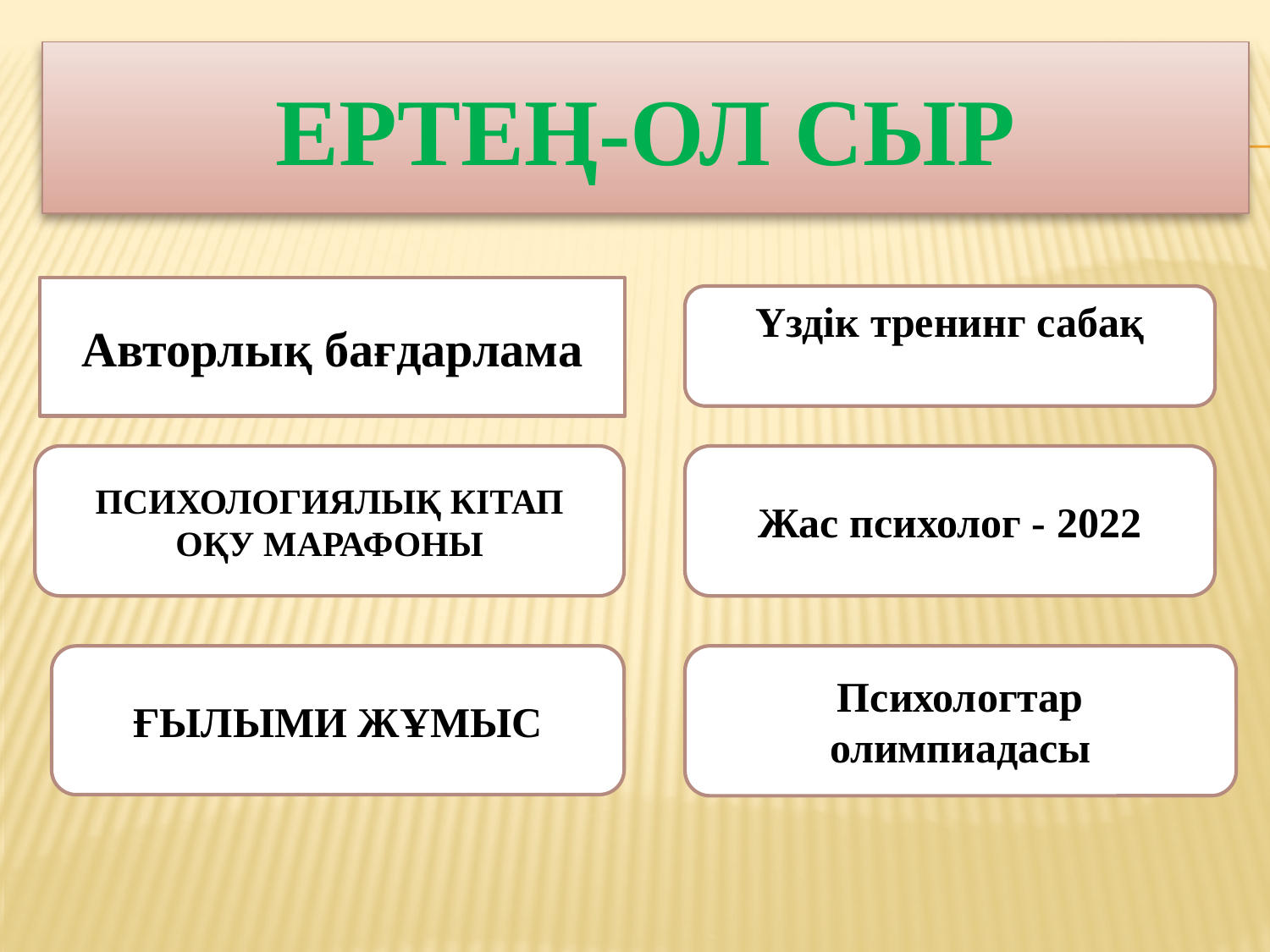

# ЕРТЕҢ-ОЛ СЫР
Авторлық бағдарлама
Үздік тренинг сабақ

ПСИХОЛОГИЯЛЫҚ КІТАП
ОҚУ МАРАФОНЫ
Жас психолог - 2022
ҒЫЛЫМИ ЖҰМЫС
Психологтар олимпиадасы